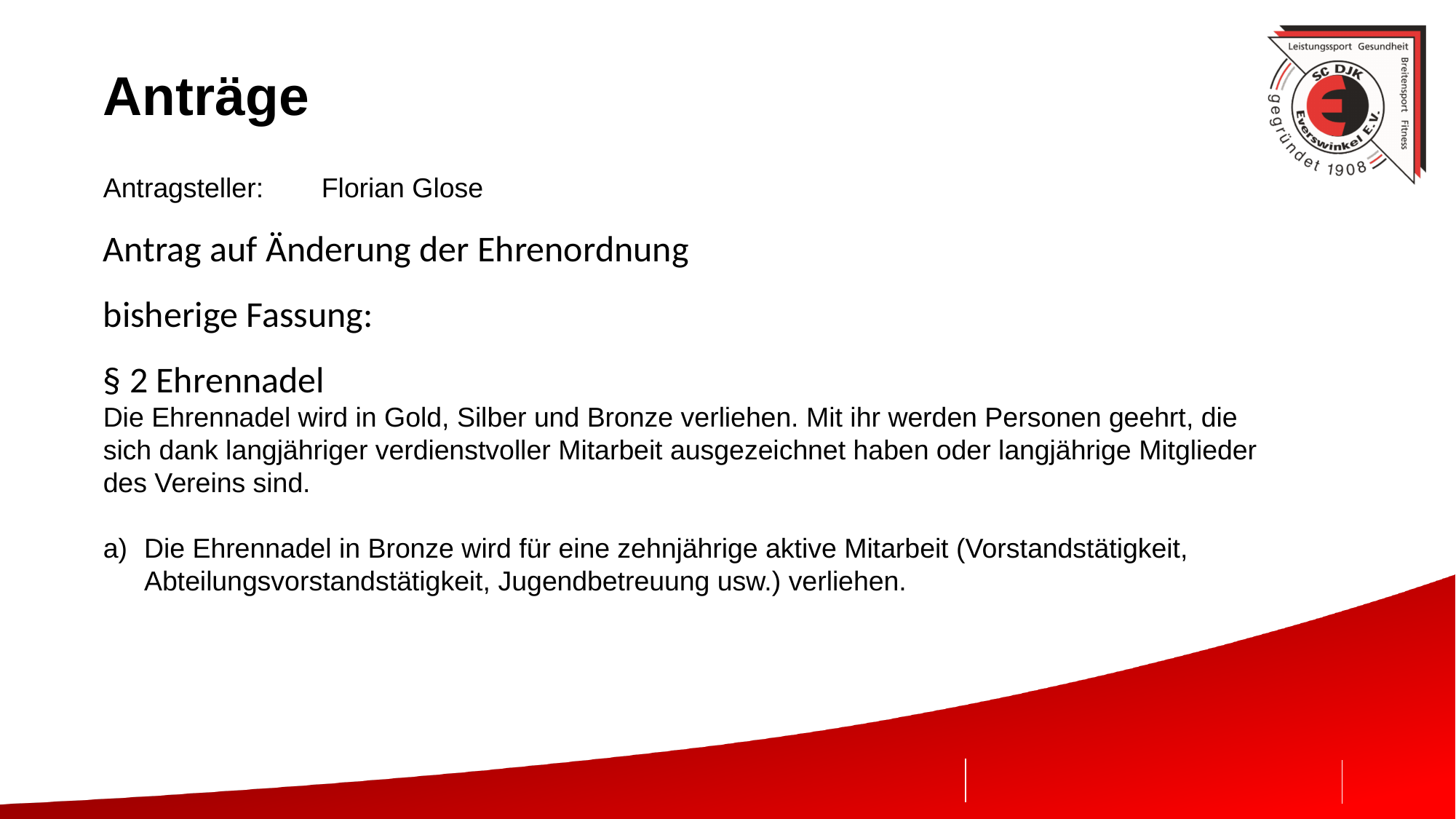

# Anträge
Antragsteller: 	Florian Glose
Antrag auf Änderung der Ehrenordnung
bisherige Fassung:
§ 2 Ehrennadel
Die Ehrennadel wird in Gold, Silber und Bronze verliehen. Mit ihr werden Personen geehrt, die sich dank langjähriger verdienstvoller Mitarbeit ausgezeichnet haben oder langjährige Mitglieder des Vereins sind.

Die Ehrennadel in Bronze wird für eine zehnjährige aktive Mitarbeit (Vorstandstätigkeit, Abteilungsvorstandstätigkeit, Jugendbetreuung usw.) verliehen.